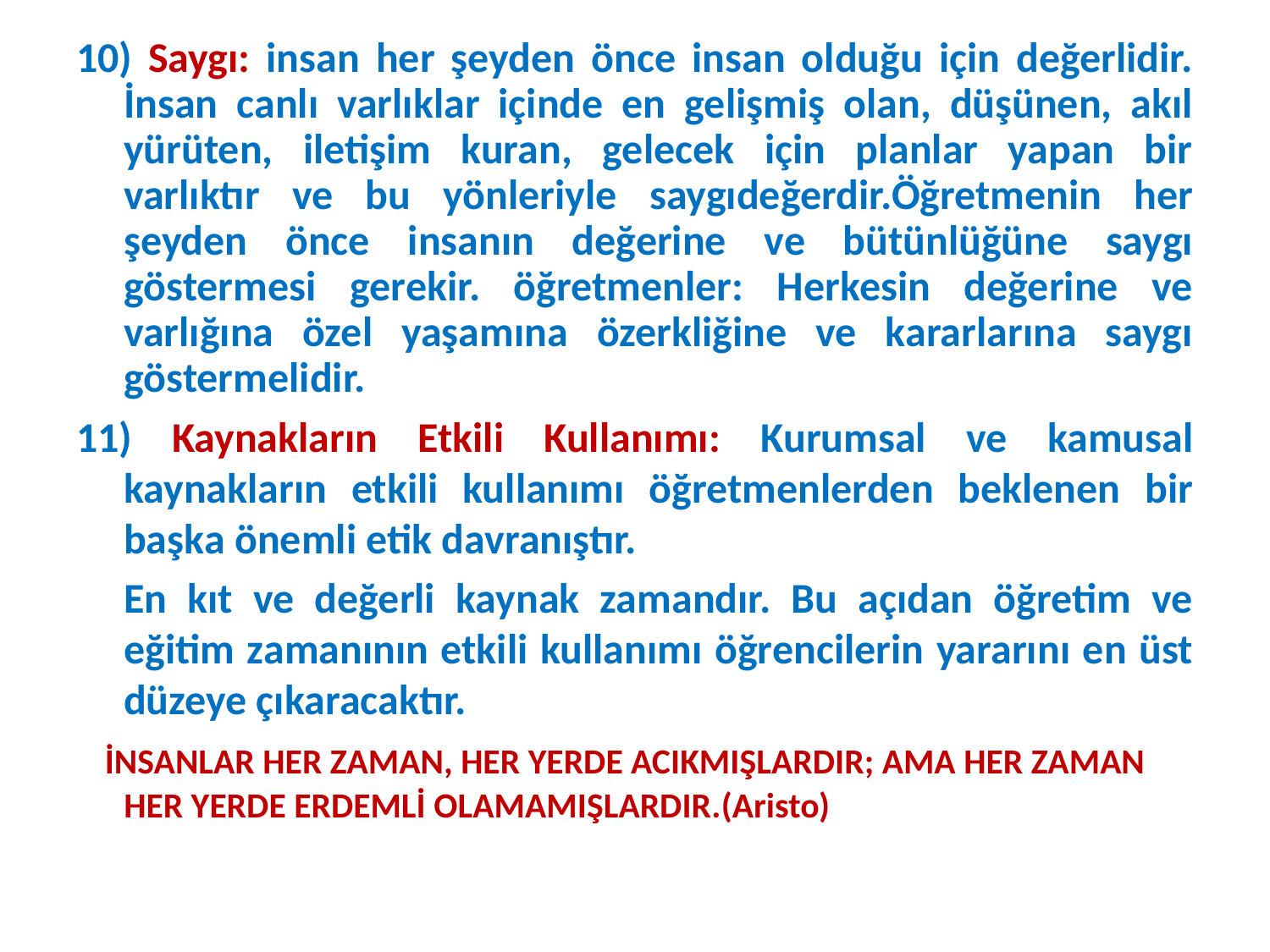

10) Saygı: insan her şeyden önce insan olduğu için değerlidir. İnsan canlı varlıklar içinde en gelişmiş olan, düşünen, akıl yürüten, iletişim kuran, gelecek için planlar yapan bir varlıktır ve bu yönleriyle saygıdeğerdir.Öğretmenin her şeyden önce insanın değerine ve bütünlüğüne saygı göstermesi gerekir. öğretmenler: Herkesin değerine ve varlığına özel yaşamına özerkliğine ve kararlarına saygı göstermelidir.
11) Kaynakların Etkili Kullanımı: Kurumsal ve kamusal kaynakların etkili kullanımı öğretmenlerden beklenen bir başka önemli etik davranıştır.
	En kıt ve değerli kaynak zamandır. Bu açıdan öğretim ve eğitim zamanının etkili kullanımı öğrencilerin yararını en üst düzeye çıkaracaktır.
   İNSANLAR HER ZAMAN, HER YERDE ACIKMIŞLARDIR; AMA HER ZAMAN HER YERDE ERDEMLİ OLAMAMIŞLARDIR.(Aristo)